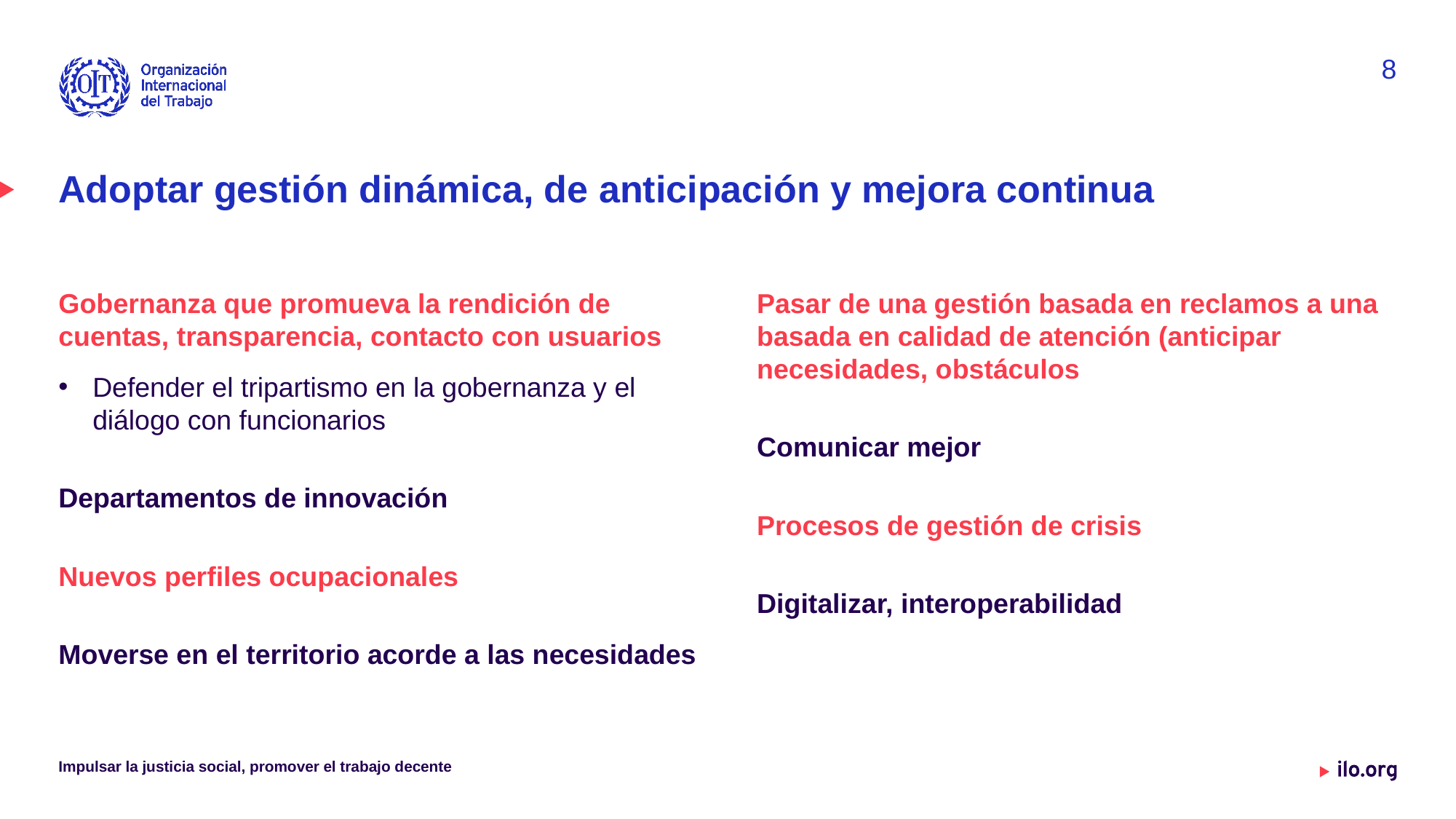

8
# Adoptar gestión dinámica, de anticipación y mejora continua
Pasar de una gestión basada en reclamos a una basada en calidad de atención (anticipar necesidades, obstáculos
Comunicar mejor
Procesos de gestión de crisis
Digitalizar, interoperabilidad
Gobernanza que promueva la rendición de cuentas, transparencia, contacto con usuarios
Defender el tripartismo en la gobernanza y el diálogo con funcionarios
Departamentos de innovación
Nuevos perfiles ocupacionales
Moverse en el territorio acorde a las necesidades
Impulsar la justicia social, promover el trabajo decente
Date: Monday / 01 / October / 2019